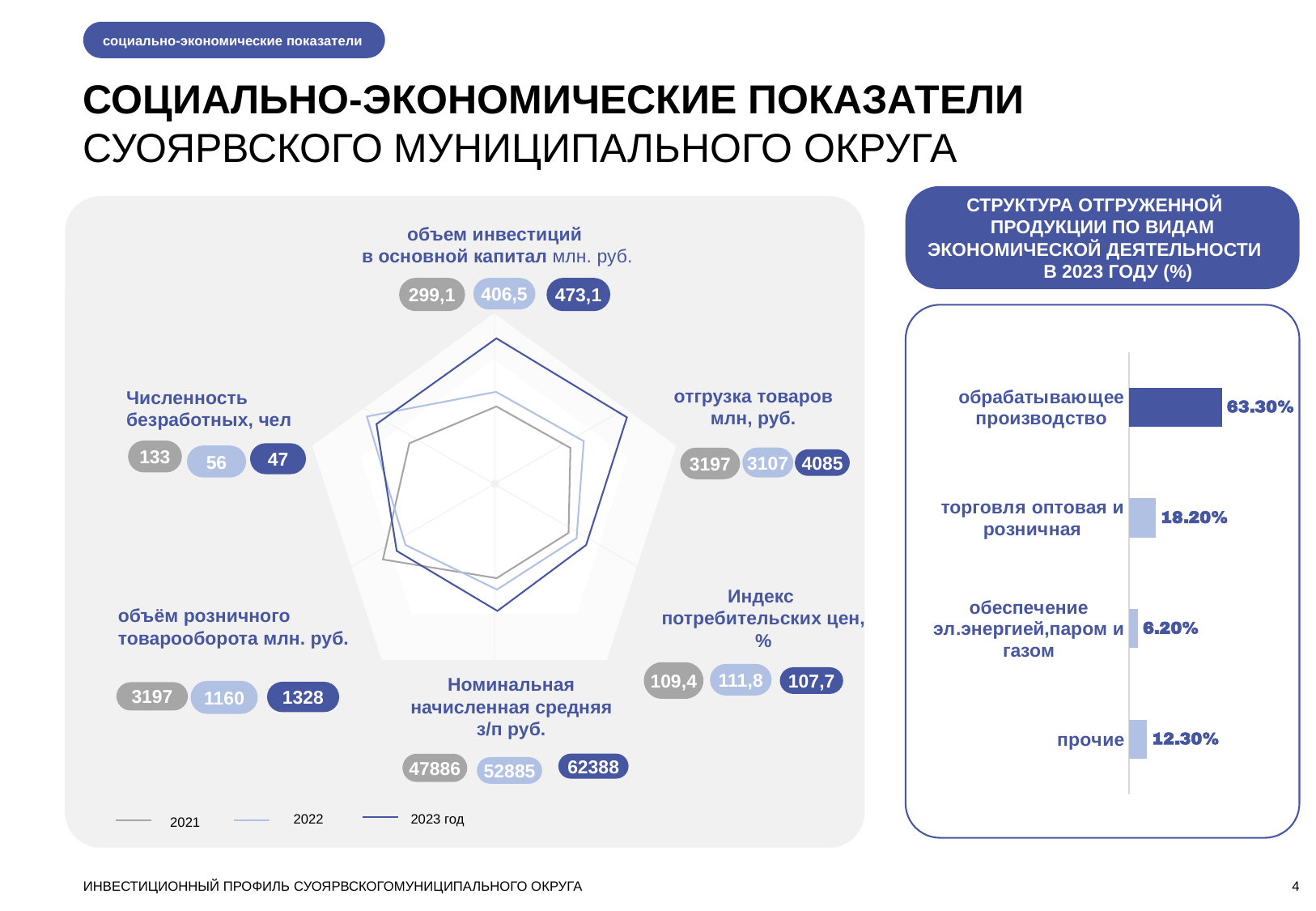

социально-экономические показатели
СОЦИАЛЬНО-ЭКОНОМИЧЕСКИЕ ПОКАЗАТЕЛИ
СУОЯРВСКОГО МУНИЦИПАЛЬНОГО ОКРУГА
СТРУКТУРА ОТГРУЖЕННОЙ    ПРОДУКЦИИ ПО ВИДАМ ЭКОНОМИЧЕСКОЙ ДЕЯТЕЛЬНОСТИ          В 2023 ГОДУ (%)

объем инвестиций
в основной капитал млн. руб.
299,1
406,5
473,1

### Chart

| Category | Ряд 1 |
|---|---|
| прочие | 0.12300000000000007 |
| обеспечение эл.энергией,паром и газом | 0.062000000000000055 |
| торговля оптовая и розничная | 0.18200000000000013 |
| обрабатывающее производство | 0.6330000000000006 |

отгрузка товаров
млн, руб.
Численность безработных, чел

133
47
56
3107
3197
4085
Индекс
 потребительских цен,
 %
объём розничного товарооборота млн. руб.
109,4
111,8
107,7
Номинальная начисленная средняя з/п руб.
1160
1328
3197
62388
47886
52885
2022
 2023 год
2021
ИНВЕСТИЦИОННЫЙ ПРОФИЛЬ СУОЯРВСКОГОМУНИЦИПАЛЬНОГО ОКРУГА
4